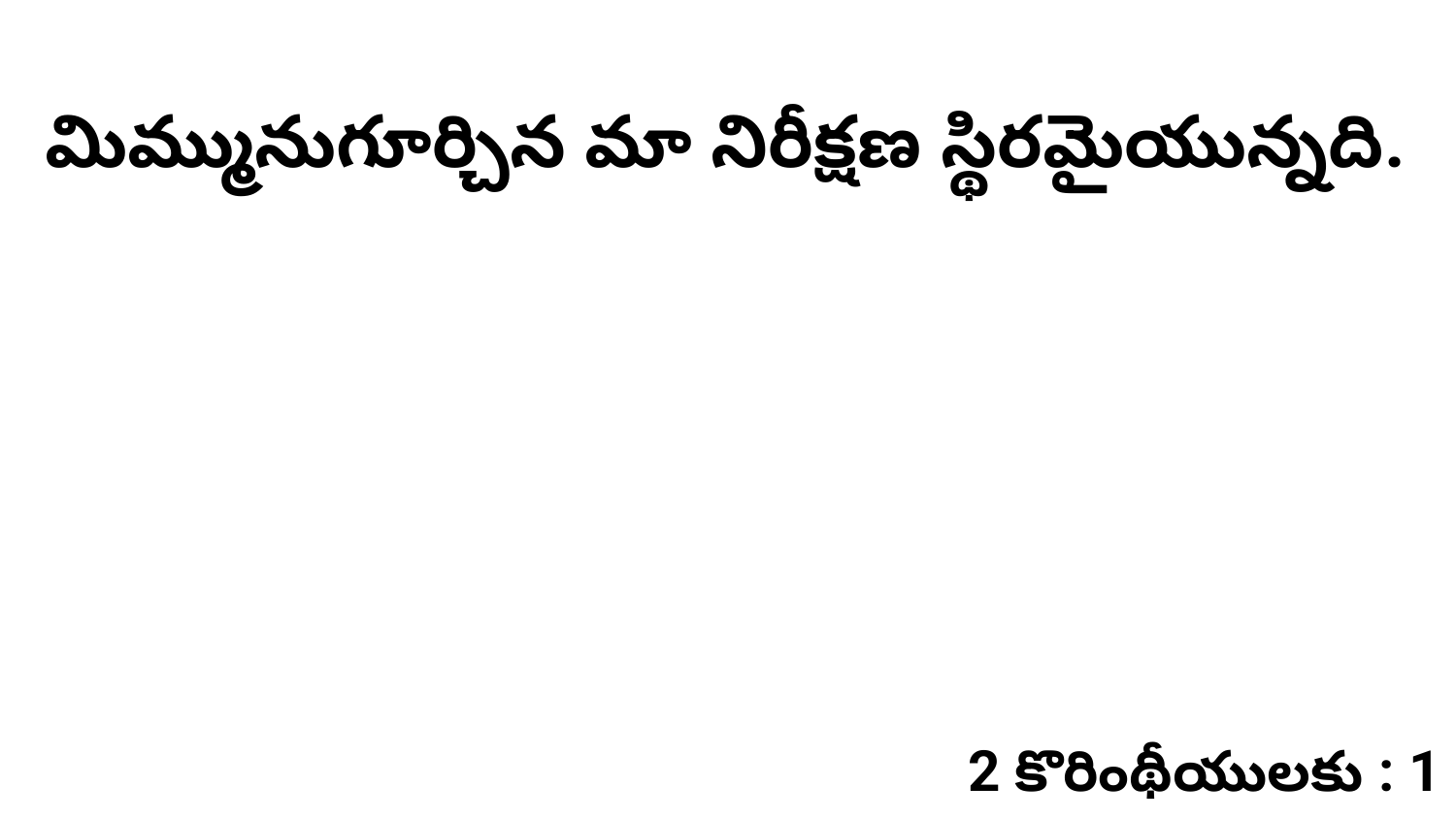

మిమ్మునుగూర్చిన మా నిరీక్షణ స్థిరమైయున్నది.
2 కొరింథీయులకు : 1